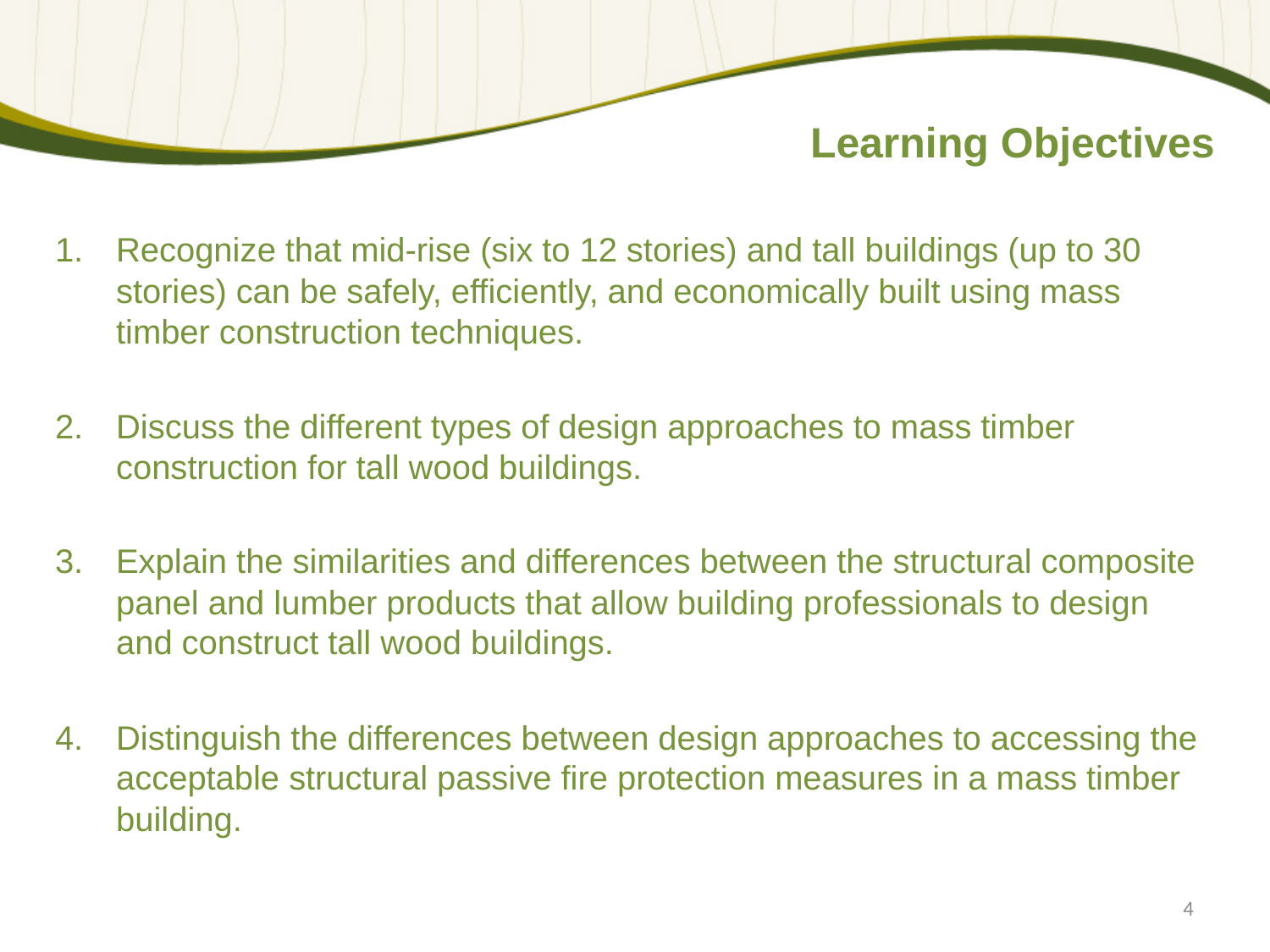

# Learning Objectives
Recognize that mid-rise (six to 12 stories) and tall buildings (up to 30 stories) can be safely, efficiently, and economically built using mass timber construction techniques.

Discuss the different types of design approaches to mass timber construction for tall wood buildings.

Explain the similarities and differences between the structural composite panel and lumber products that allow building professionals to design and construct tall wood buildings.

Distinguish the differences between design approaches to accessing the acceptable structural passive fire protection measures in a mass timber building.

4